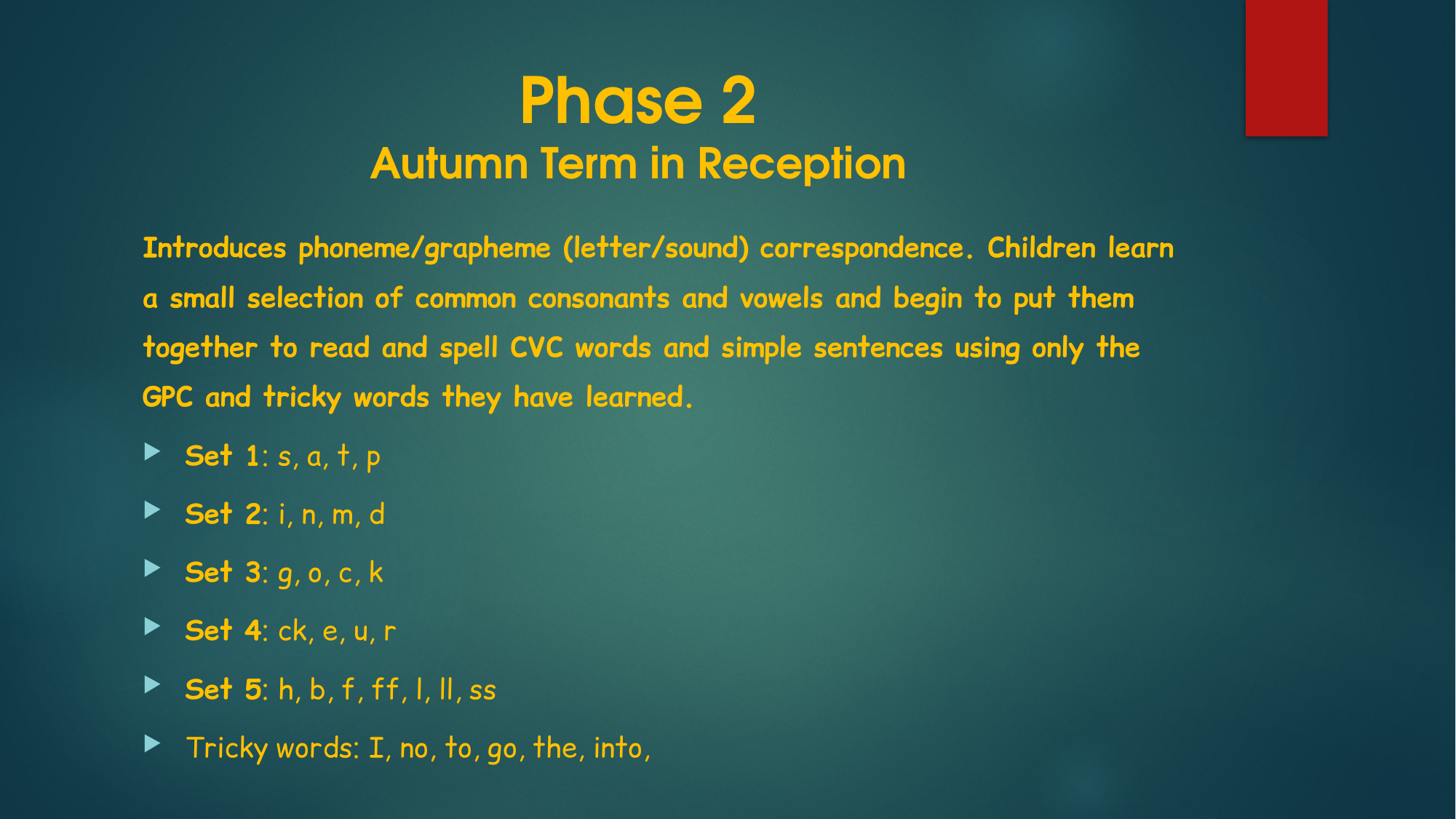

# Phase 2 Autumn Term in Reception
Introduces phoneme/grapheme (letter/sound) correspondence. Children learn a small selection of common consonants and vowels and begin to put them together to read and spell CVC words and simple sentences using only the GPC and tricky words they have learned.
Set 1: s, a, t, p
Set 2: i, n, m, d
Set 3: g, o, c, k
Set 4: ck, e, u, r
Set 5: h, b, f, ff, l, ll, ss
Tricky words: I, no, to, go, the, into,